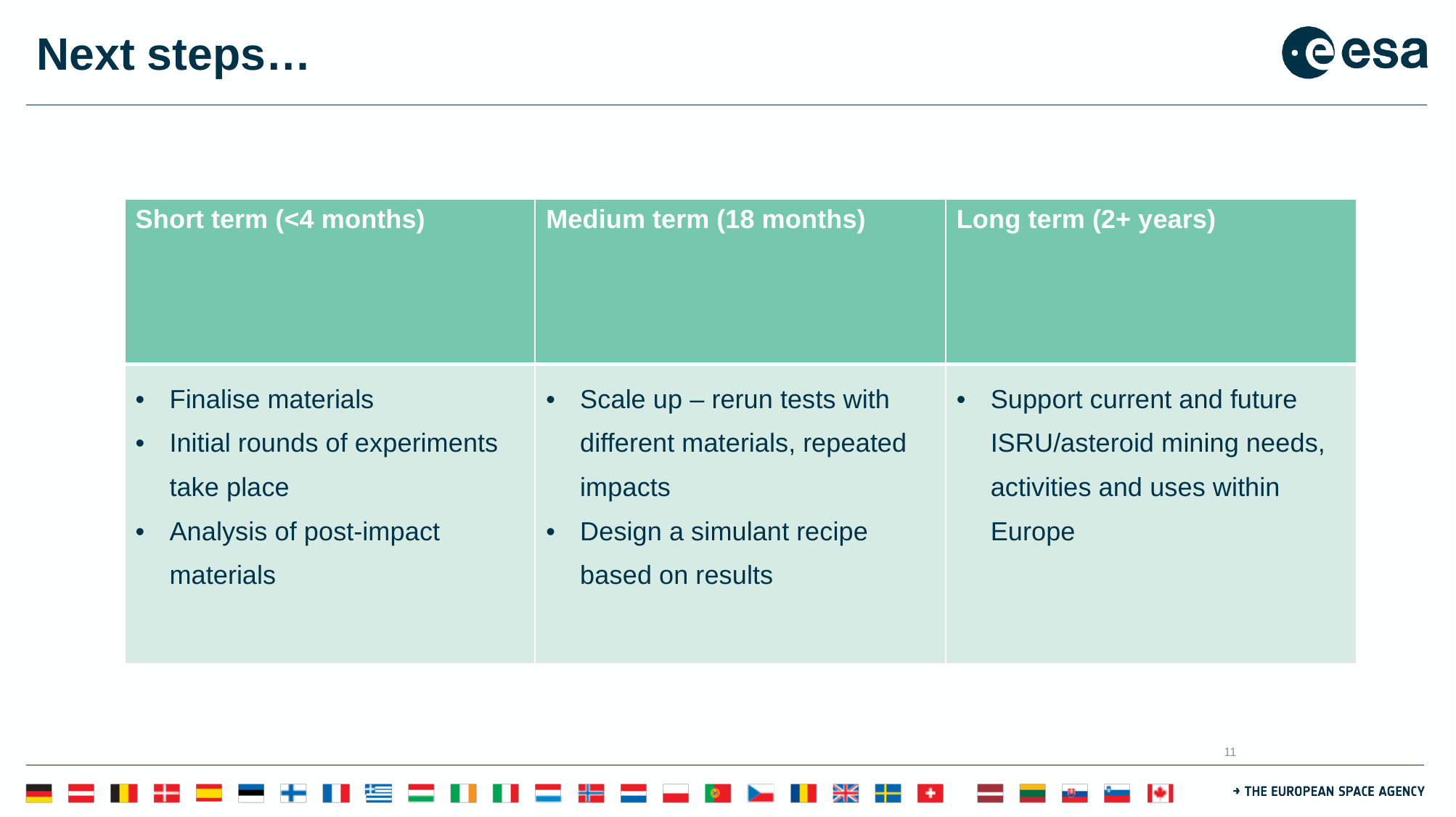

# Next steps…

| Short term (<4 months) | Medium term (18 months) | Long term (2+ years) |
| --- | --- | --- |
| Finalise materials Initial rounds of experiments take place Analysis of post-impact materials | Scale up – rerun tests with different materials, repeated impacts Design a simulant recipe based on results | Support current and future ISRU/asteroid mining needs, activities and uses within Europe |